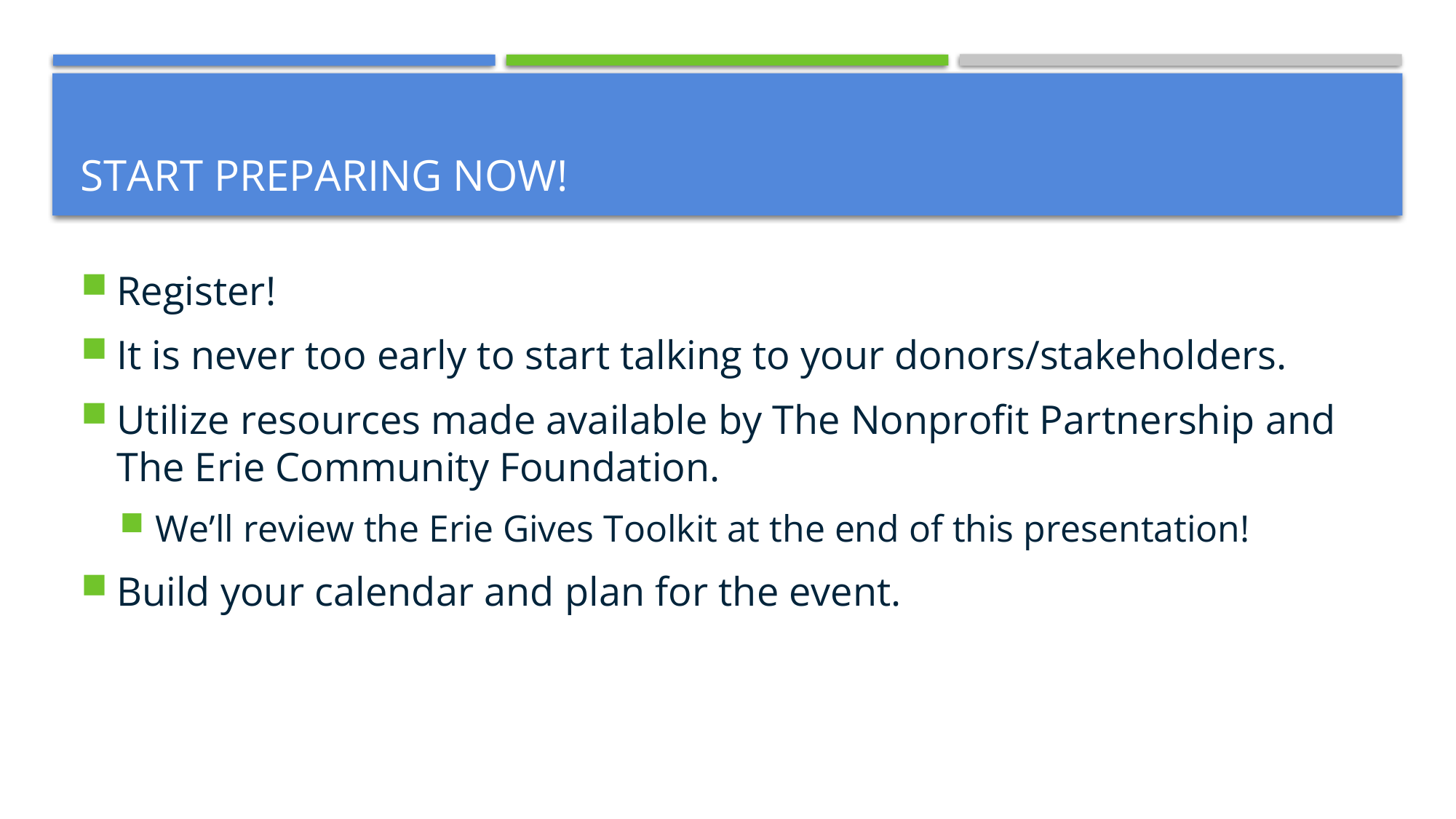

# Start Preparing Now!
Register!
It is never too early to start talking to your donors/stakeholders.
Utilize resources made available by The Nonprofit Partnership and The Erie Community Foundation.
We’ll review the Erie Gives Toolkit at the end of this presentation!
Build your calendar and plan for the event.